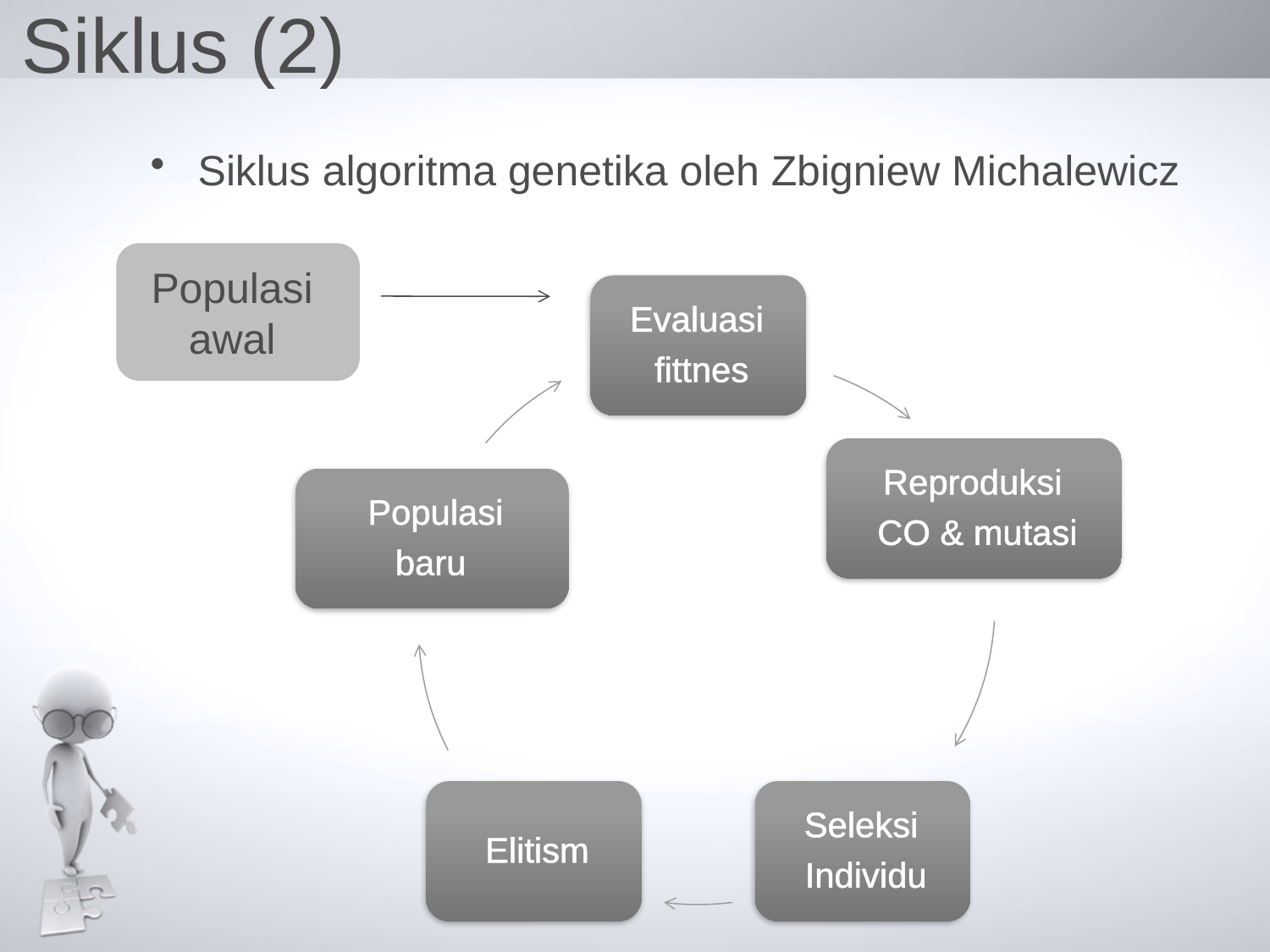

# Siklus (2)
Siklus algoritma genetika oleh Zbigniew Michalewicz

Populasi
awal
Evaluasi
fittnes
Reproduksi
CO & mutasi
Seleksi
Individu
Elitism
Populasi
baru